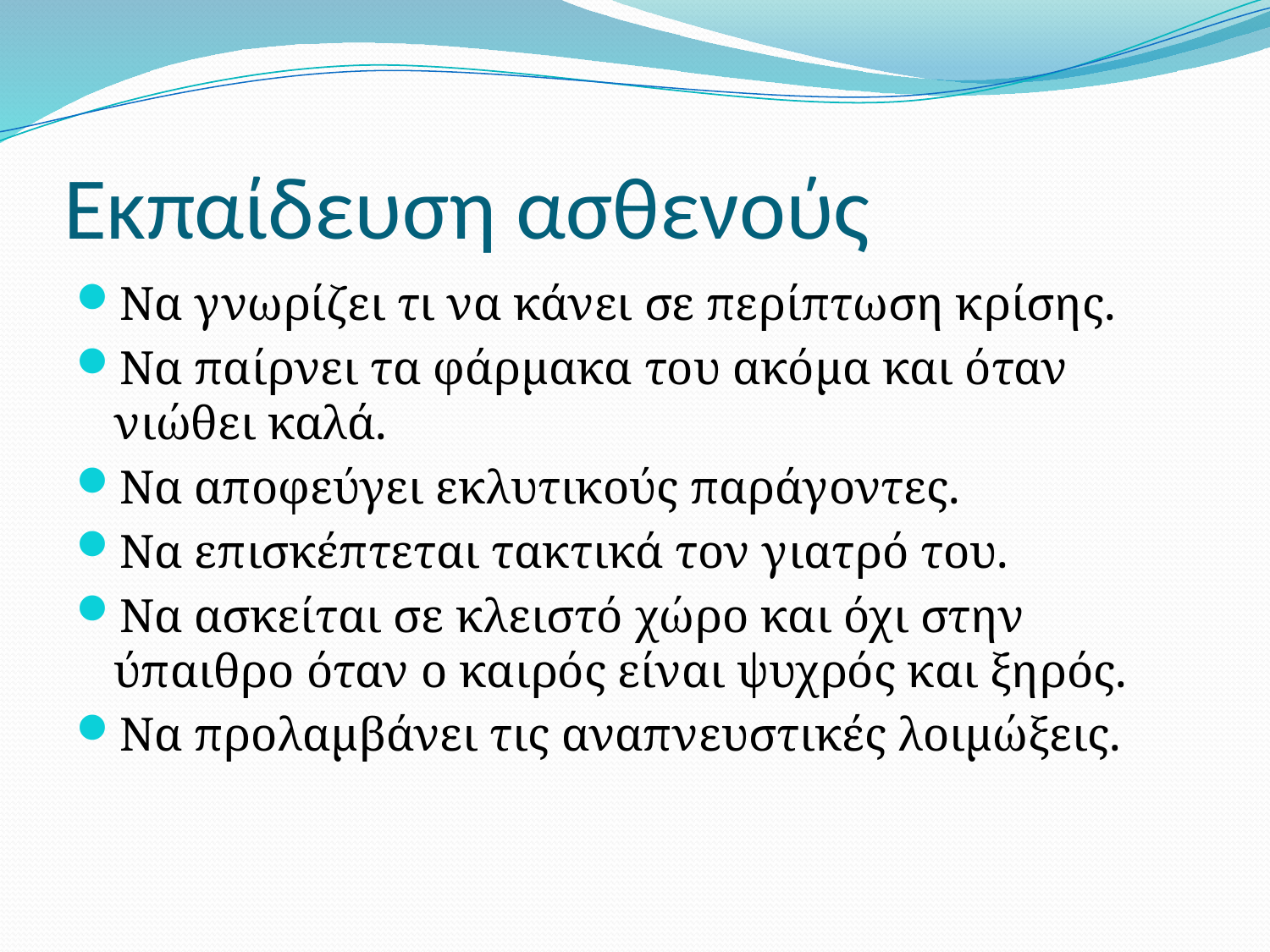

# Εκπαίδευση ασθενούς
Να γνωρίζει τι να κάνει σε περίπτωση κρίσης.
Να παίρνει τα φάρμακα του ακόμα και όταν νιώθει καλά.
Να αποφεύγει εκλυτικούς παράγοντες.
Να επισκέπτεται τακτικά τον γιατρό του.
Να ασκείται σε κλειστό χώρο και όχι στην ύπαιθρο όταν ο καιρός είναι ψυχρός και ξηρός.
Να προλαμβάνει τις αναπνευστικές λοιμώξεις.